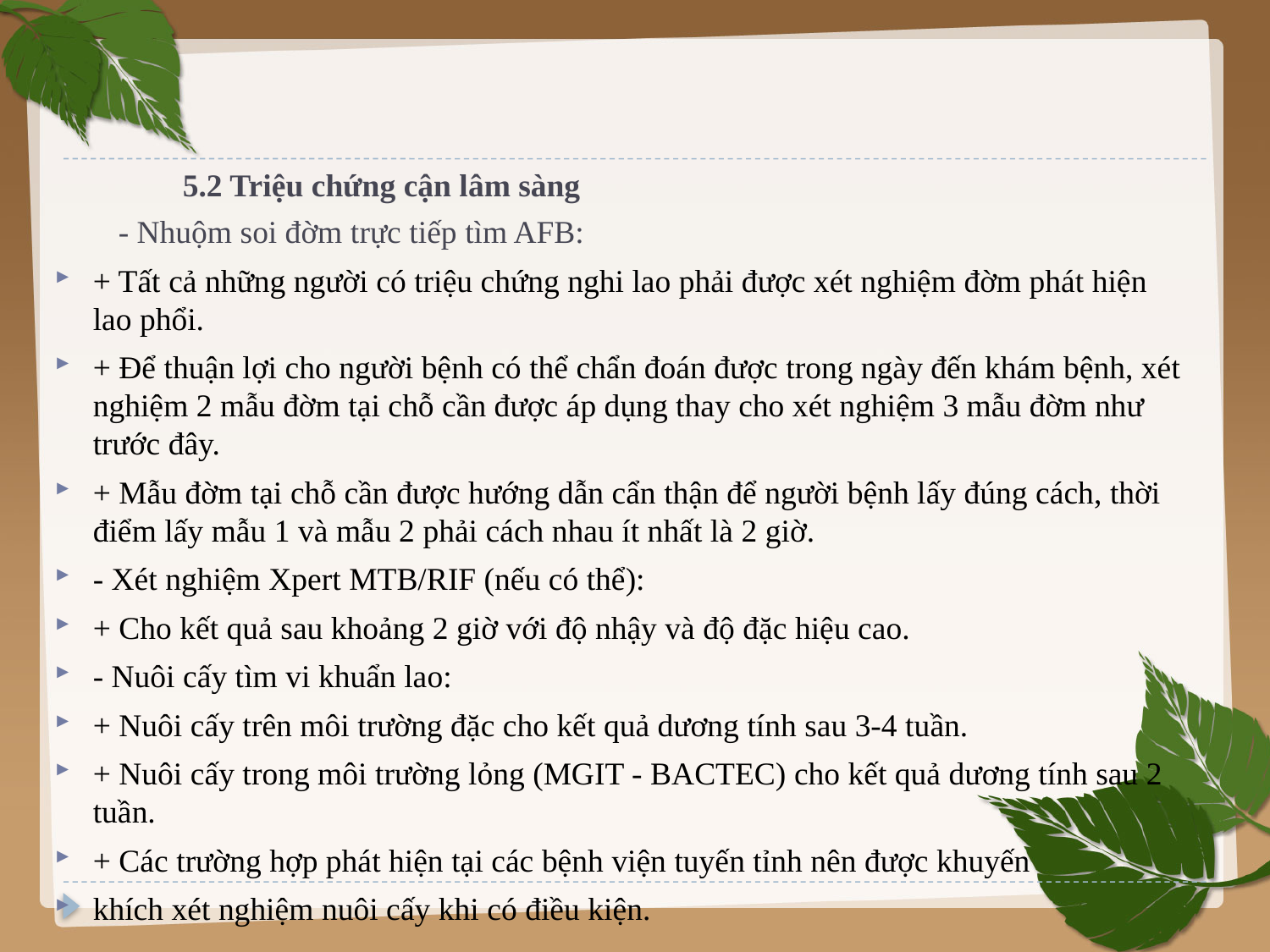

5.2 Triệu chứng cận lâm sàng
- Nhuộm soi đờm trực tiếp tìm AFB:
+ Tất cả những người có triệu chứng nghi lao phải được xét nghiệm đờm phát hiện lao phổi.
+ Để thuận lợi cho người bệnh có thể chẩn đoán được trong ngày đến khám bệnh, xét nghiệm 2 mẫu đờm tại chỗ cần được áp dụng thay cho xét nghiệm 3 mẫu đờm như trước đây.
+ Mẫu đờm tại chỗ cần được hướng dẫn cẩn thận để người bệnh lấy đúng cách, thời điểm lấy mẫu 1 và mẫu 2 phải cách nhau ít nhất là 2 giờ.
- Xét nghiệm Xpert MTB/RIF (nếu có thể):
+ Cho kết quả sau khoảng 2 giờ với độ nhậy và độ đặc hiệu cao.
- Nuôi cấy tìm vi khuẩn lao:
+ Nuôi cấy trên môi trường đặc cho kết quả dương tính sau 3-4 tuần.
+ Nuôi cấy trong môi trường lỏng (MGIT - BACTEC) cho kết quả dương tính sau 2 tuần.
+ Các trường hợp phát hiện tại các bệnh viện tuyến tỉnh nên được khuyến
khích xét nghiệm nuôi cấy khi có điều kiện.